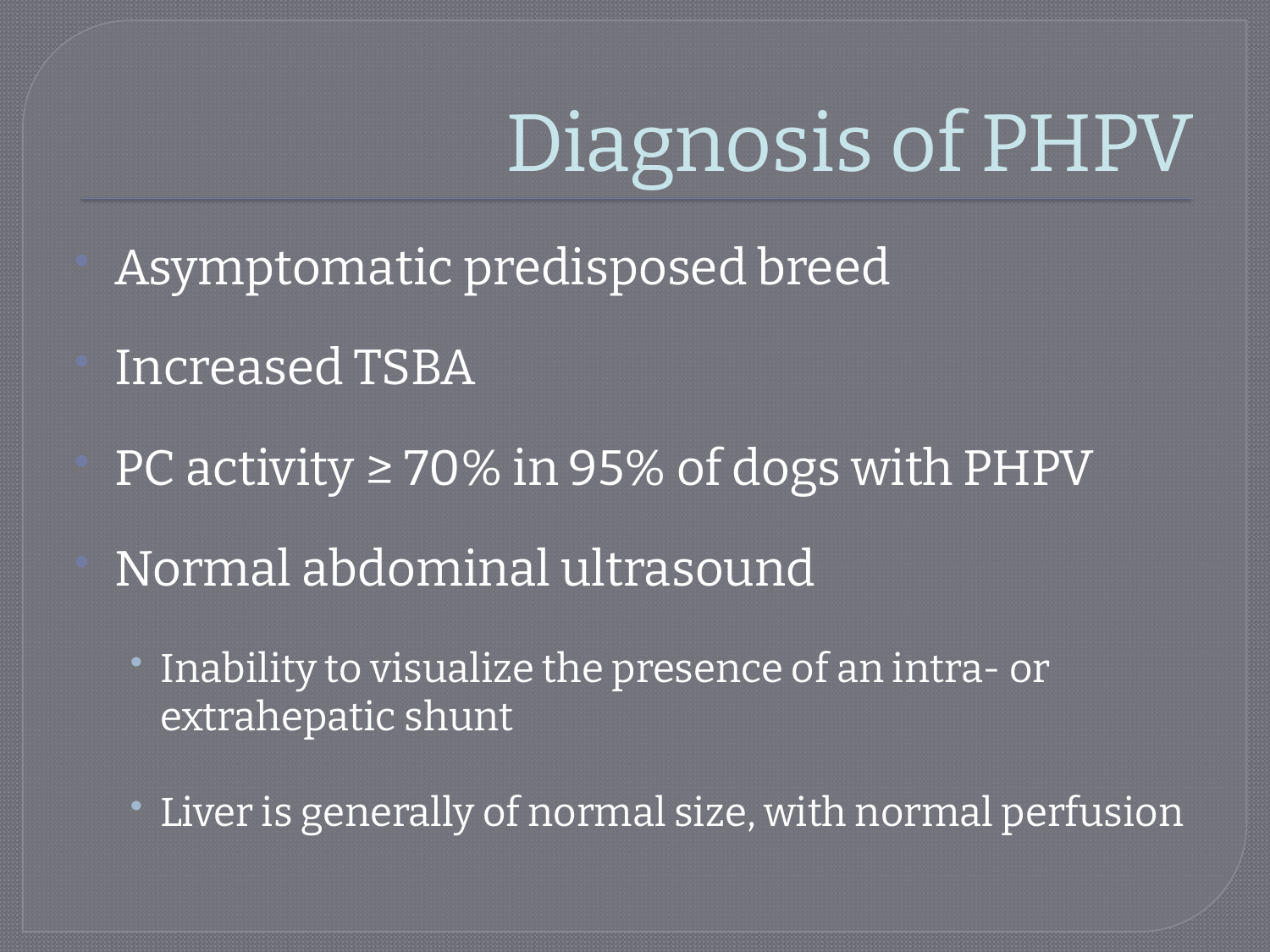

# Diagnosis of PHPV
Asymptomatic predisposed breed

Increased TSBA

PC activity ≥ 70% in 95% of dogs with PHPV

Normal abdominal ultrasound

Inability to visualize the presence of an intra- or extrahepatic shunt

Liver is generally of normal size, with normal perfusion